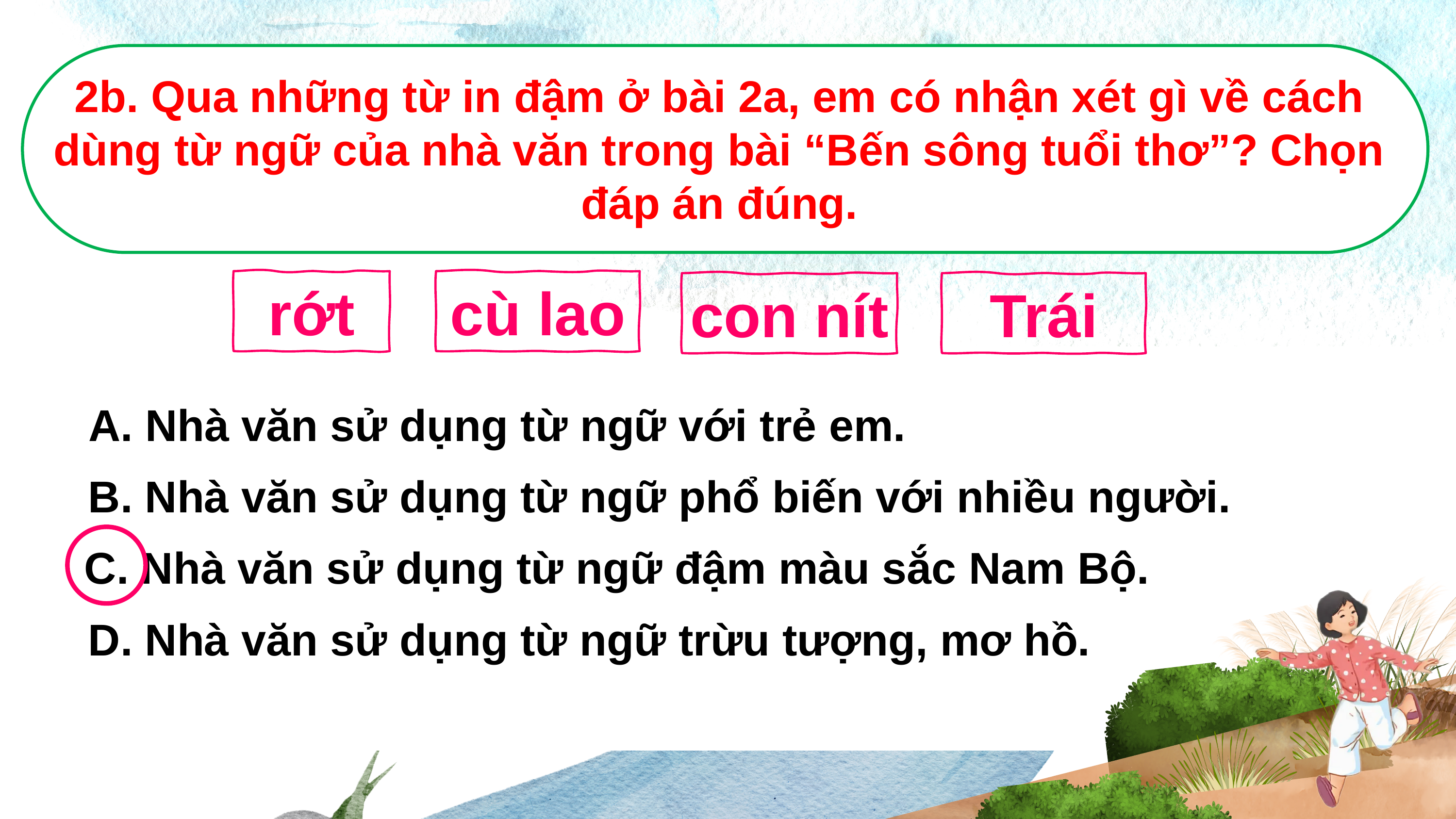

2b. Qua những từ in đậm ở bài 2a, em có nhận xét gì về cách dùng từ ngữ của nhà văn trong bài “Bến sông tuổi thơ”? Chọn đáp án đúng.
rớt
cù lao
con nít
Trái
A. Nhà văn sử dụng từ ngữ với trẻ em.

B. Nhà văn sử dụng từ ngữ phổ biến với nhiều người.

C. Nhà văn sử dụng từ ngữ đậm màu sắc Nam Bộ.
D. Nhà văn sử dụng từ ngữ trừu tượng, mơ hồ.